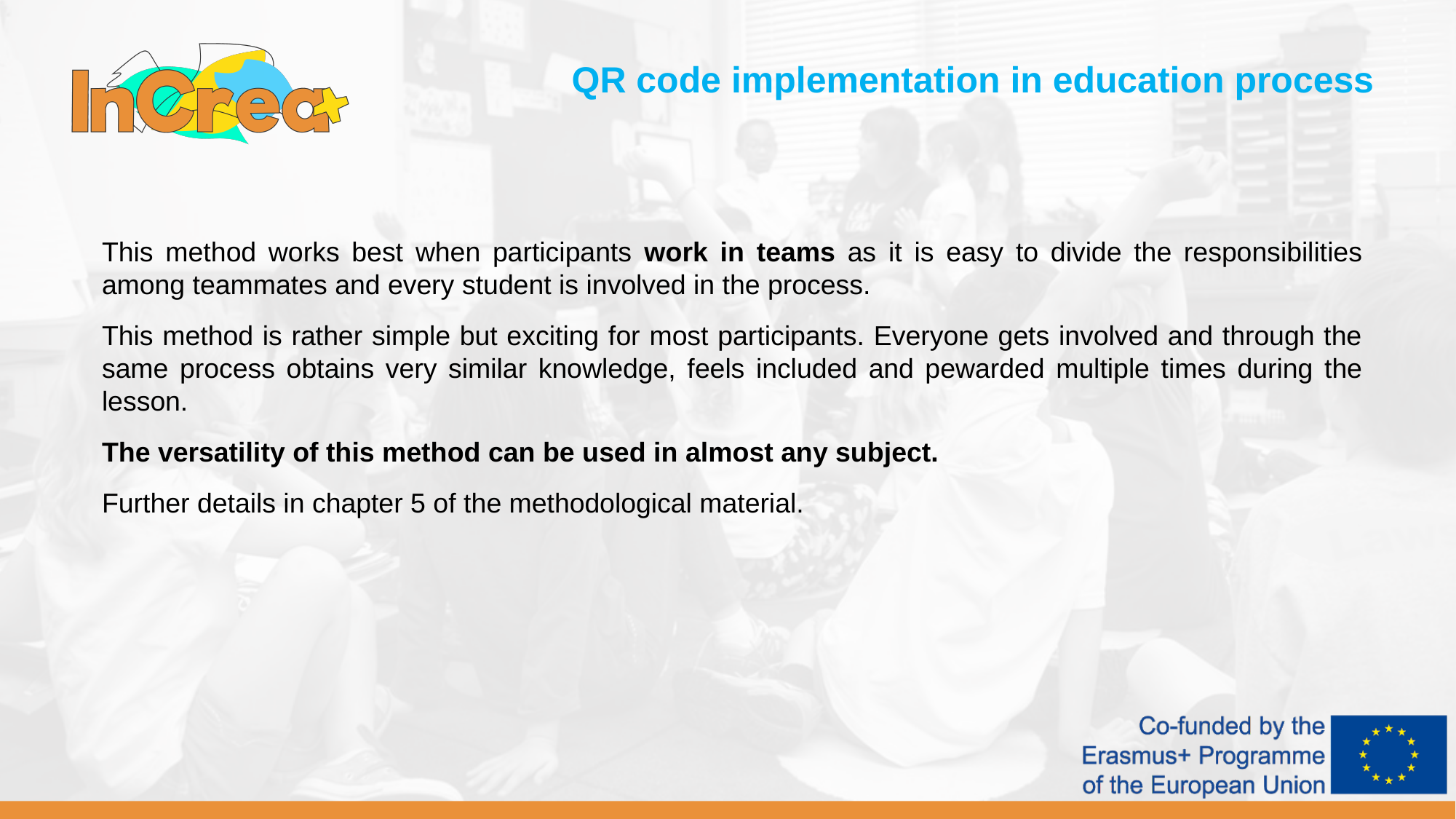

QR code implementation in education process
This method works best when participants work in teams as it is easy to divide the responsibilities among teammates and every student is involved in the process.
This method is rather simple but exciting for most participants. Everyone gets involved and through the same process obtains very similar knowledge, feels included and реwarded multiple times during the lesson.
The versatility of this method can be used in almost any subject.
Further details in chapter 5 of the methodological material.